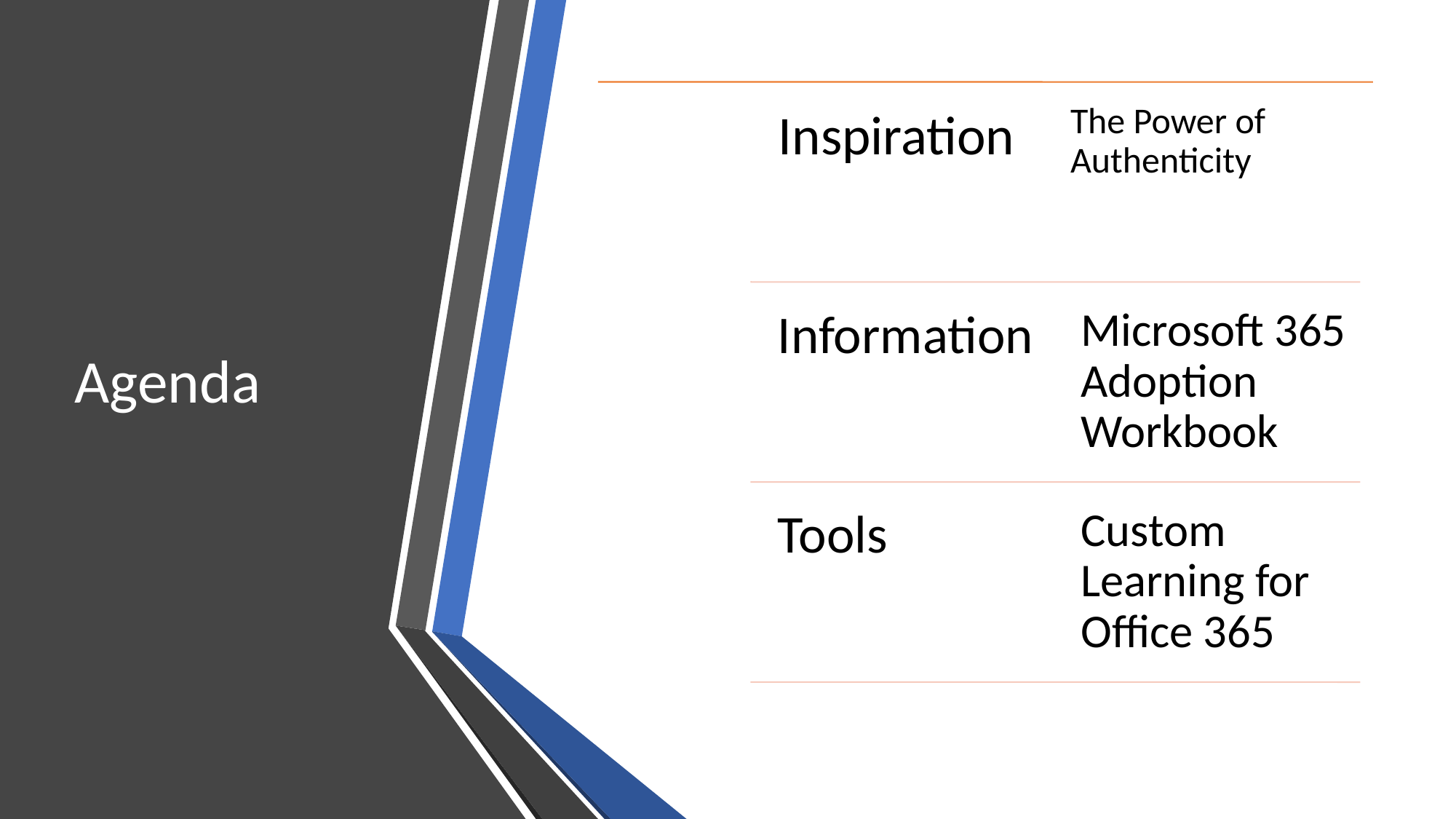

Agenda

Inspiration
The Power of Authenticity
Information
Microsoft 365 Adoption Workbook
Tools
Custom Learning for Office 365